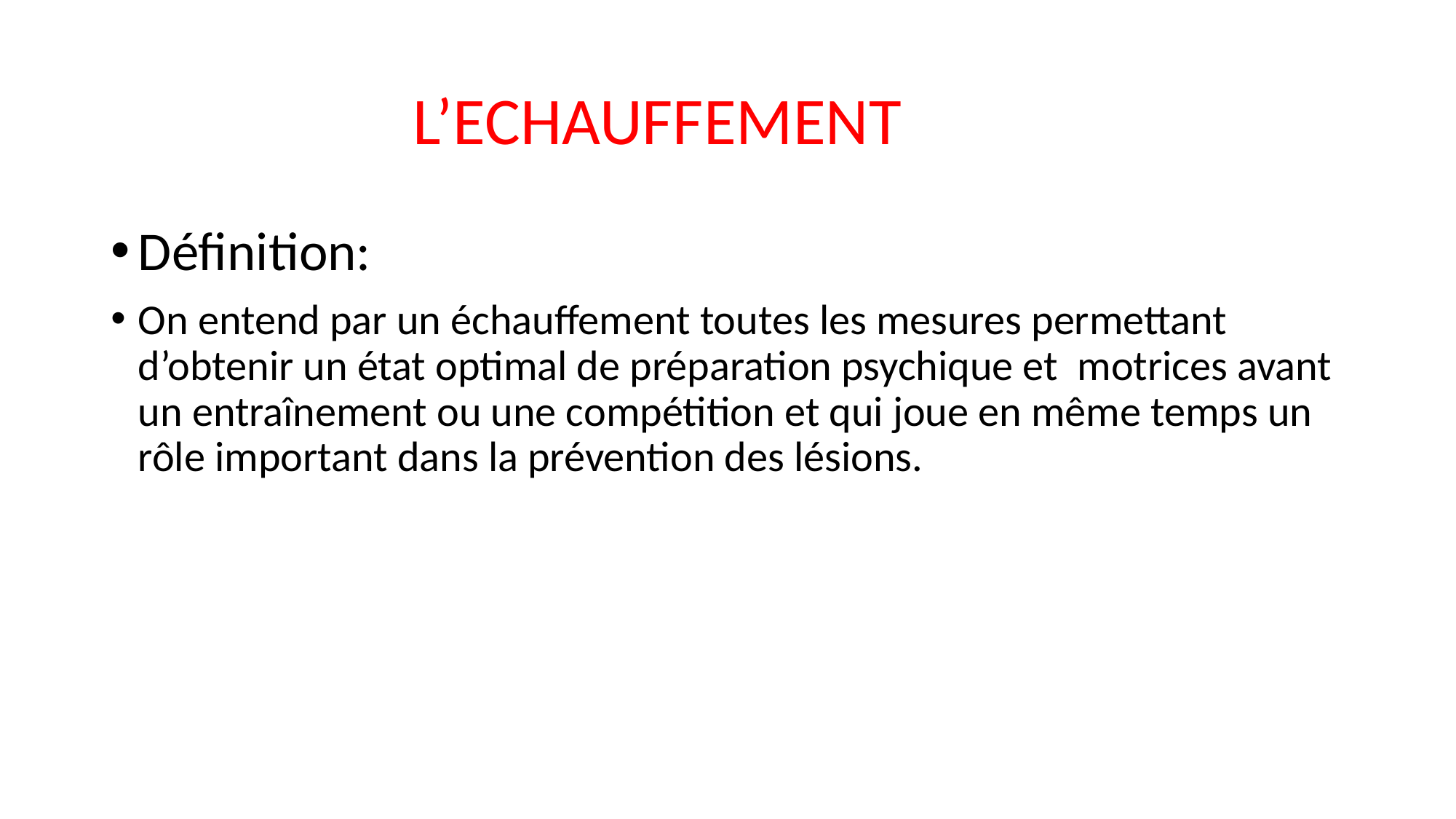

# L’ECHAUFFEMENT
Définition:
On entend par un échauffement toutes les mesures permettant d’obtenir un état optimal de préparation psychique et  motrices avant un entraînement ou une compétition et qui joue en même temps un rôle important dans la prévention des lésions.